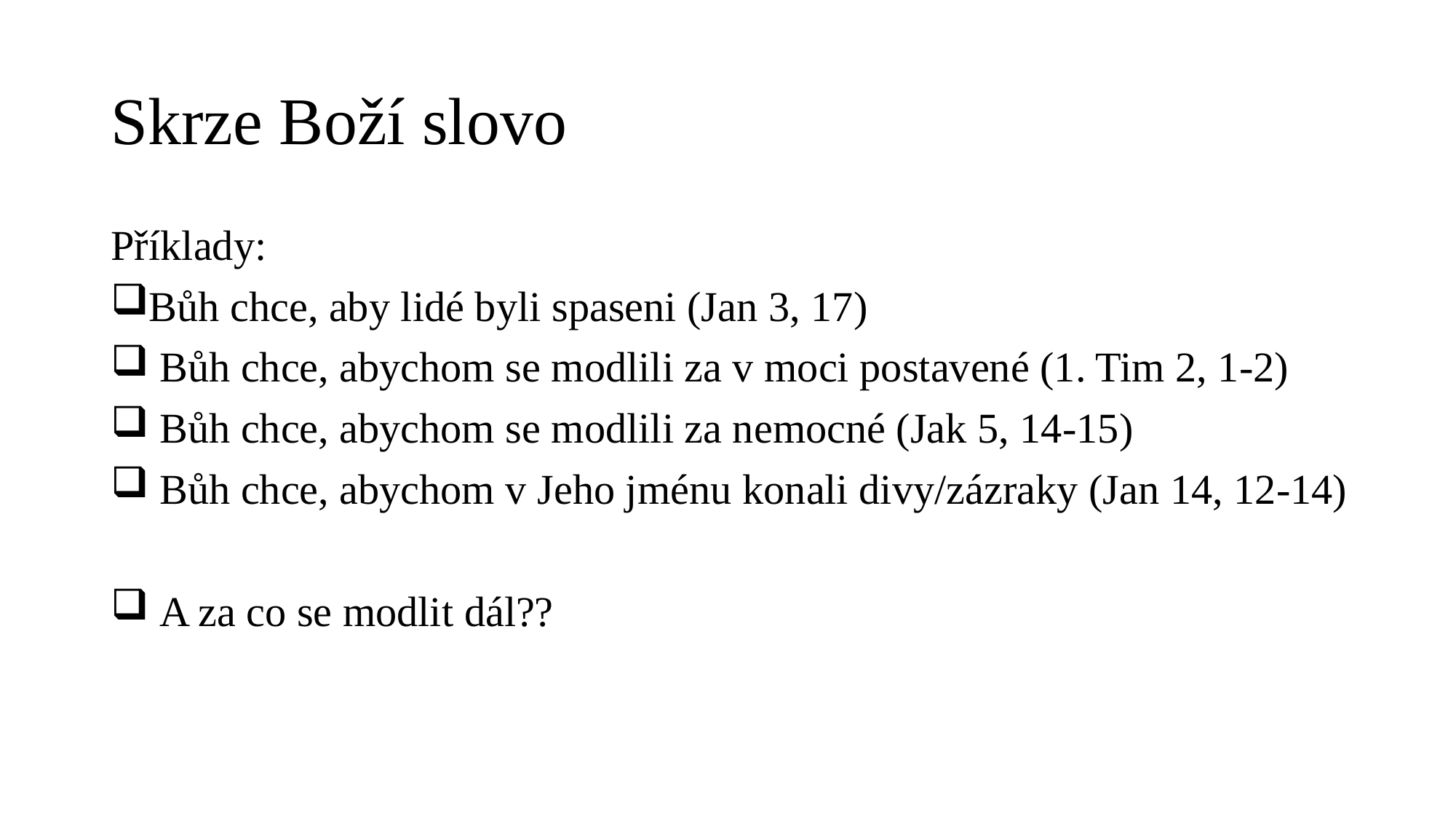

# Skrze Boží slovo
Příklady:
Bůh chce, aby lidé byli spaseni (Jan 3, 17)
 Bůh chce, abychom se modlili za v moci postavené (1. Tim 2, 1-2)
 Bůh chce, abychom se modlili za nemocné (Jak 5, 14-15)
 Bůh chce, abychom v Jeho jménu konali divy/zázraky (Jan 14, 12-14)

 A za co se modlit dál??